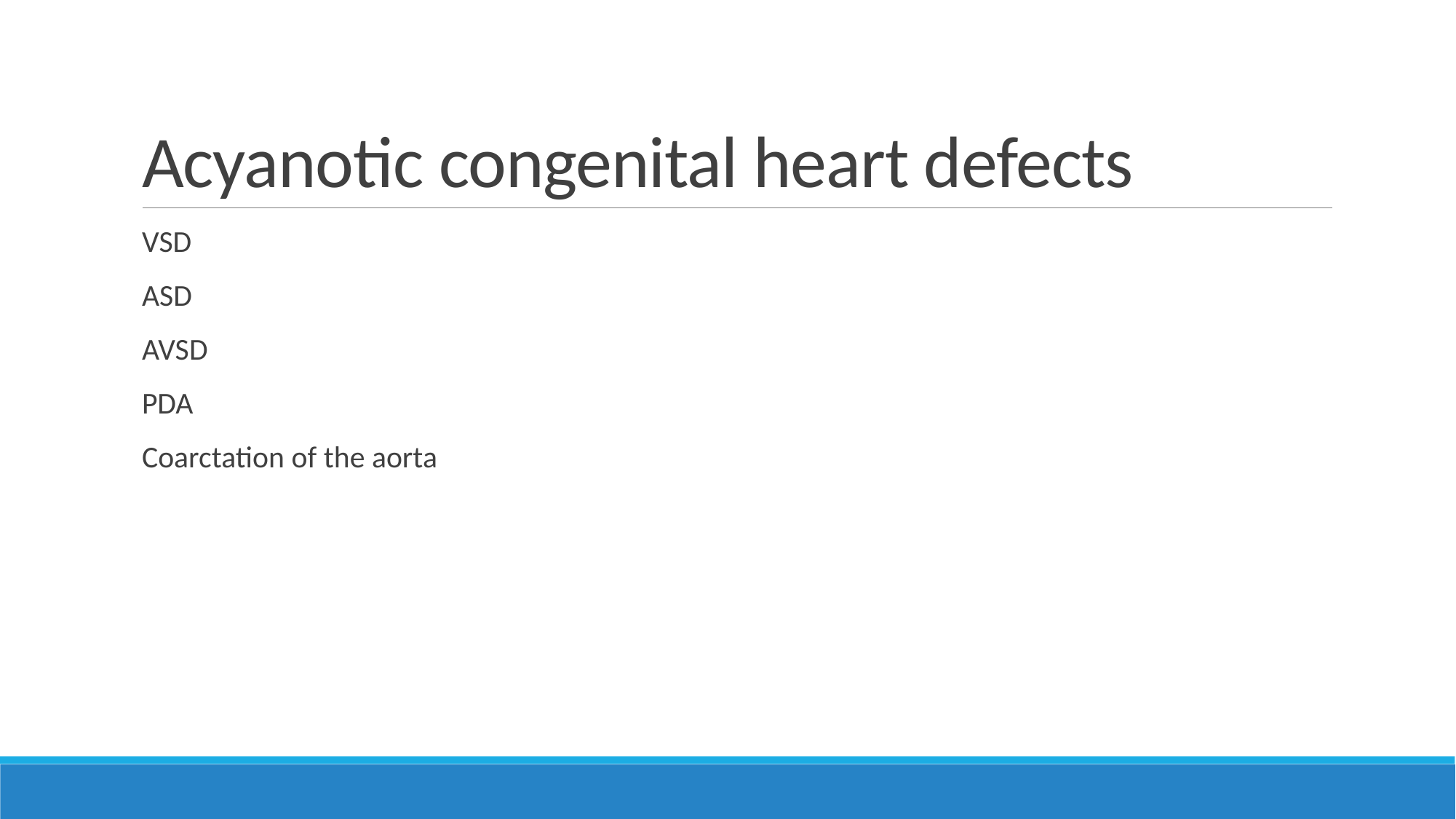

# Acyanotic congenital heart defects
VSD
ASD
AVSD
PDA
Coarctation of the aorta